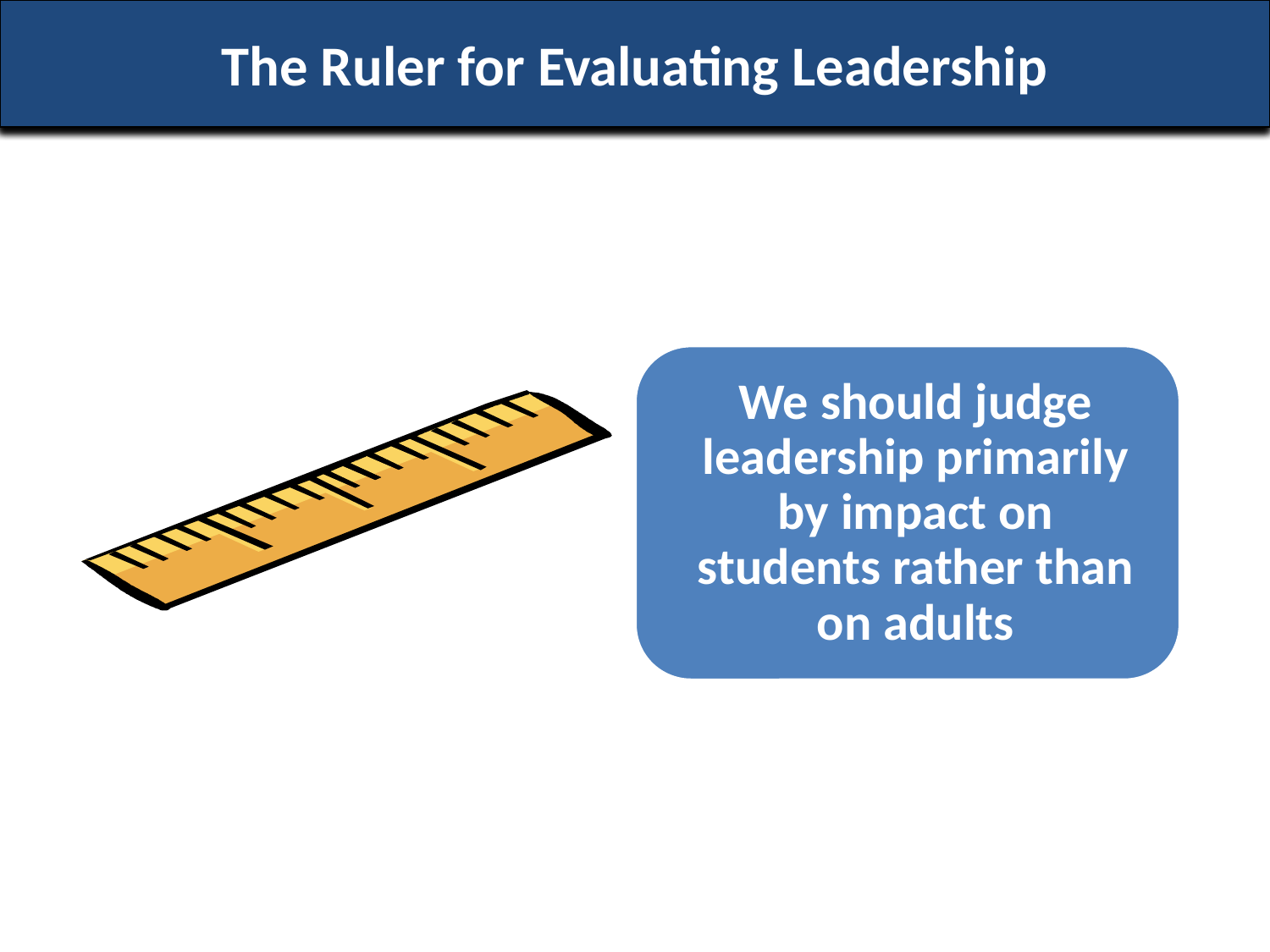

The Ruler for Evaluating Leadership

We should judge leadership primarily by impact on students rather than on adults